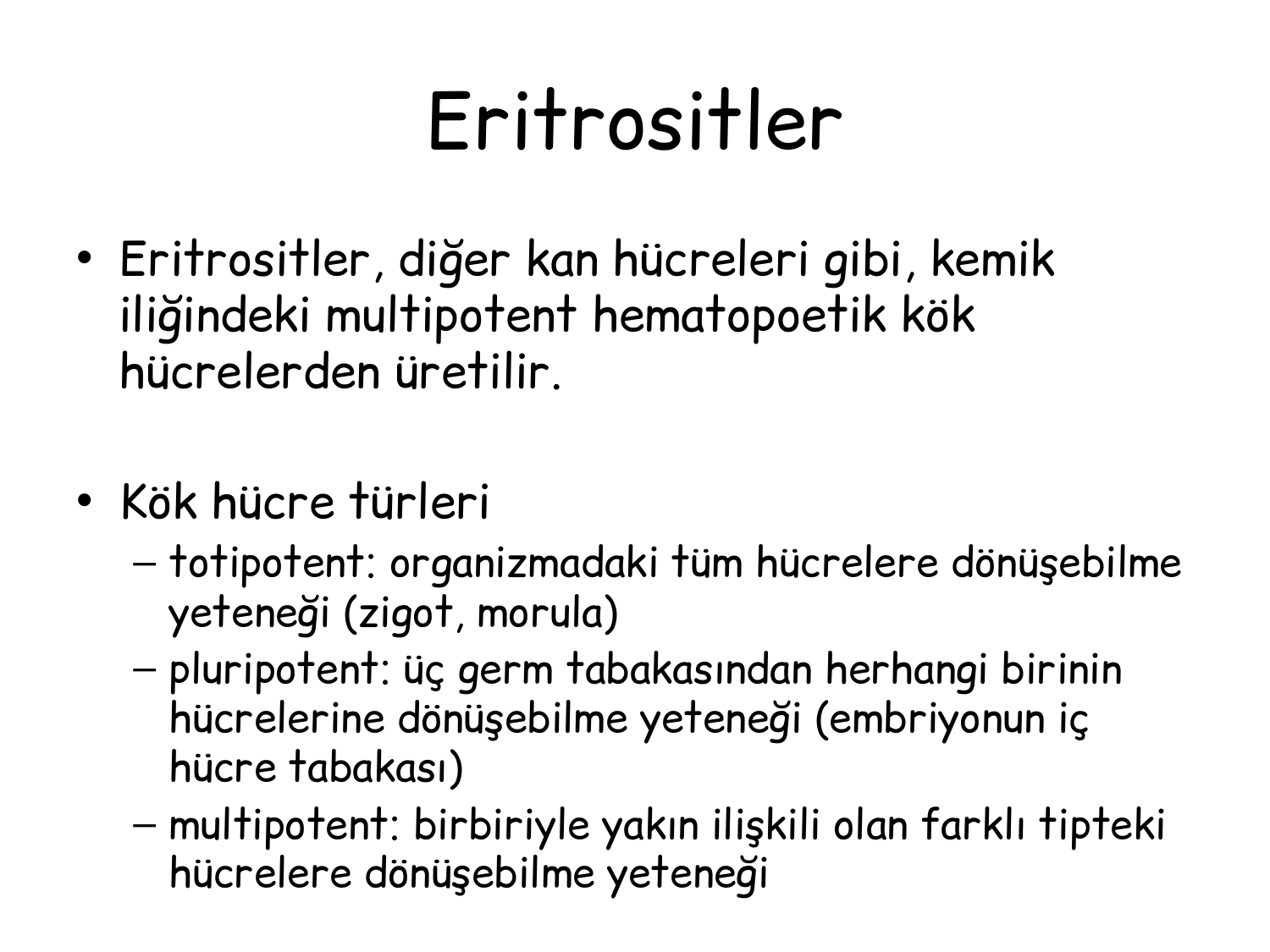

# Eritrositler
Eritrositler, diğer kan hücreleri gibi, kemik iliğindeki multipotent hematopoetik kök hücrelerden üretilir.

Kök hücre türleri
totipotent: organizmadaki tüm hücrelere dönüşebilme yeteneği (zigot, morula)
pluripotent: üç germ tabakasından herhangi birinin hücrelerine dönüşebilme yeteneği (embriyonun iç hücre tabakası)
multipotent: birbiriyle yakın ilişkili olan farklı tipteki hücrelere dönüşebilme yeteneği